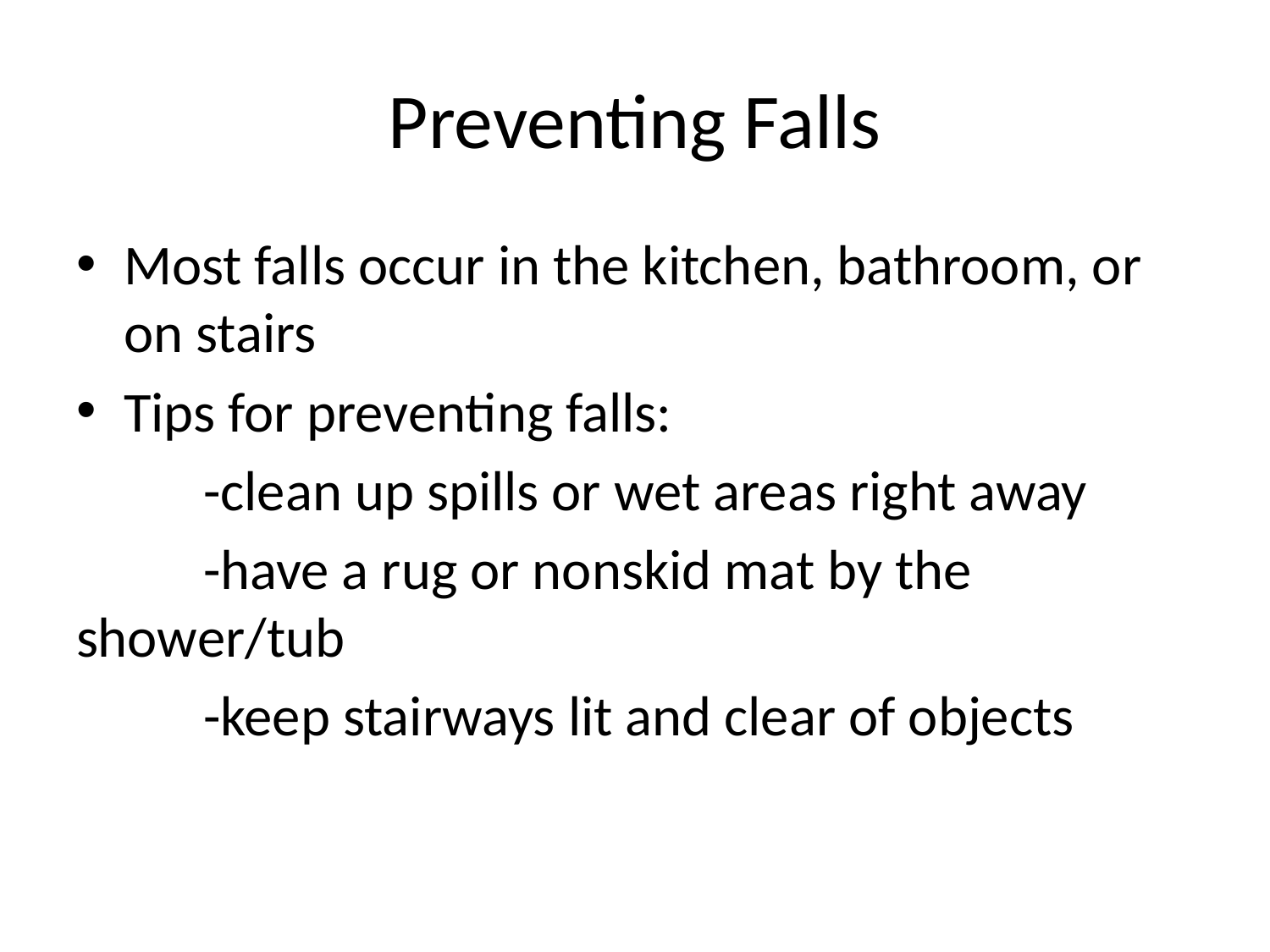

# Preventing Falls
Most falls occur in the kitchen, bathroom, or on stairs
Tips for preventing falls:
	-clean up spills or wet areas right away
	-have a rug or nonskid mat by the shower/tub
	-keep stairways lit and clear of objects